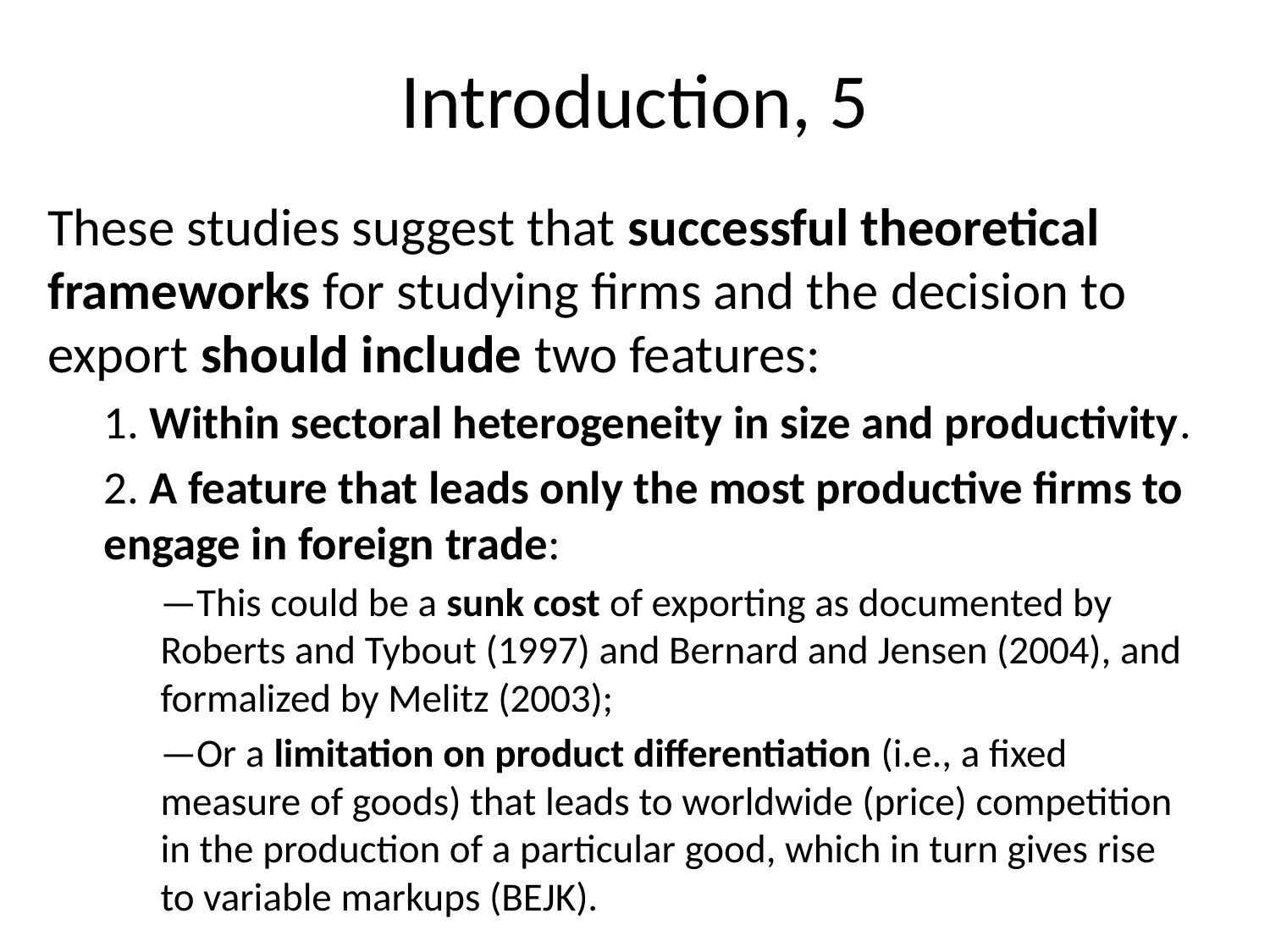

# Introduction, 5
These studies suggest that successful theoretical frameworks for studying firms and the decision to export should include two features:
1. Within sectoral heterogeneity in size and productivity.
2. A feature that leads only the most productive firms to engage in foreign trade:
—This could be a sunk cost of exporting as documented by Roberts and Tybout (1997) and Bernard and Jensen (2004), and formalized by Melitz (2003);
—Or a limitation on product differentiation (i.e., a fixed measure of goods) that leads to worldwide (price) competition in the production of a particular good, which in turn gives rise to variable markups (BEJK).